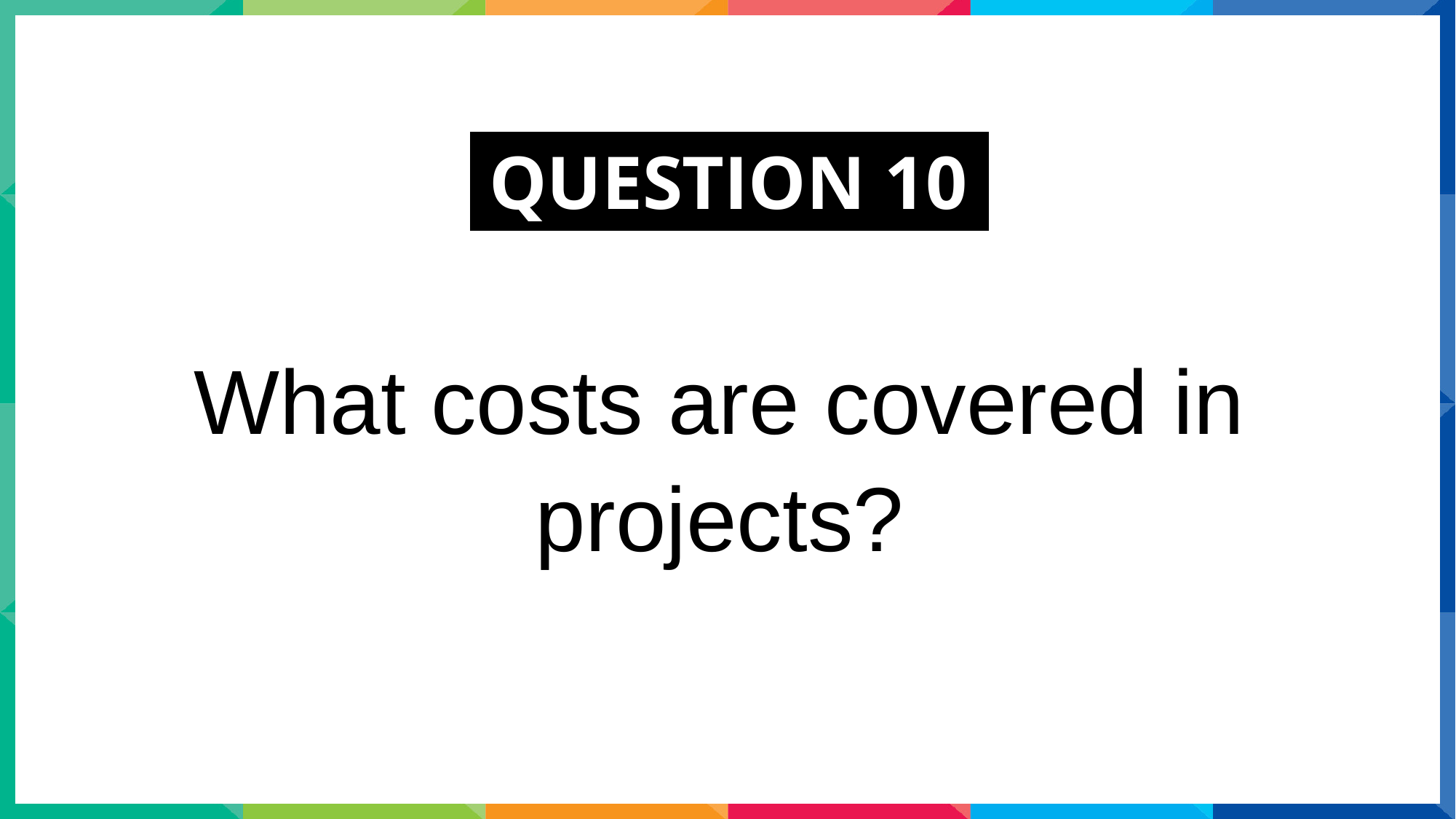

QUESTION 10.
What costs are covered in projects?